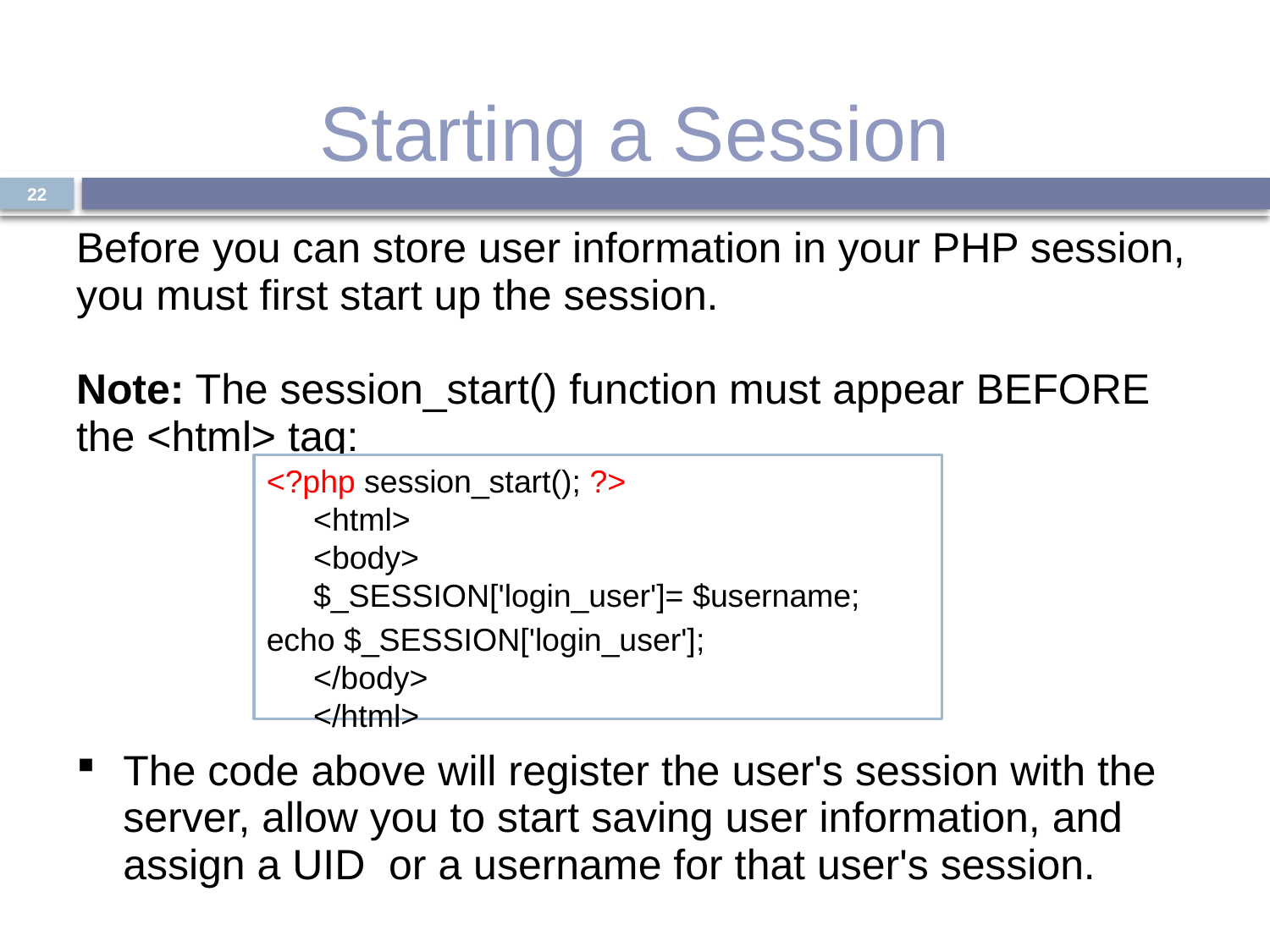

# Starting a Session
22
| Before you can store user information in your PHP session, you must first start up the session. Note: The session\_start() function must appear BEFORE the <html> tag: The code above will register the user's session with the server, allow you to start saving user information, and assign a UID or a username for that user's session. |
| --- |
<?php session_start(); ?>
<html>
<body>
$_SESSION['login_user']= $username;
echo $_SESSION['login_user'];
</body>
</html>